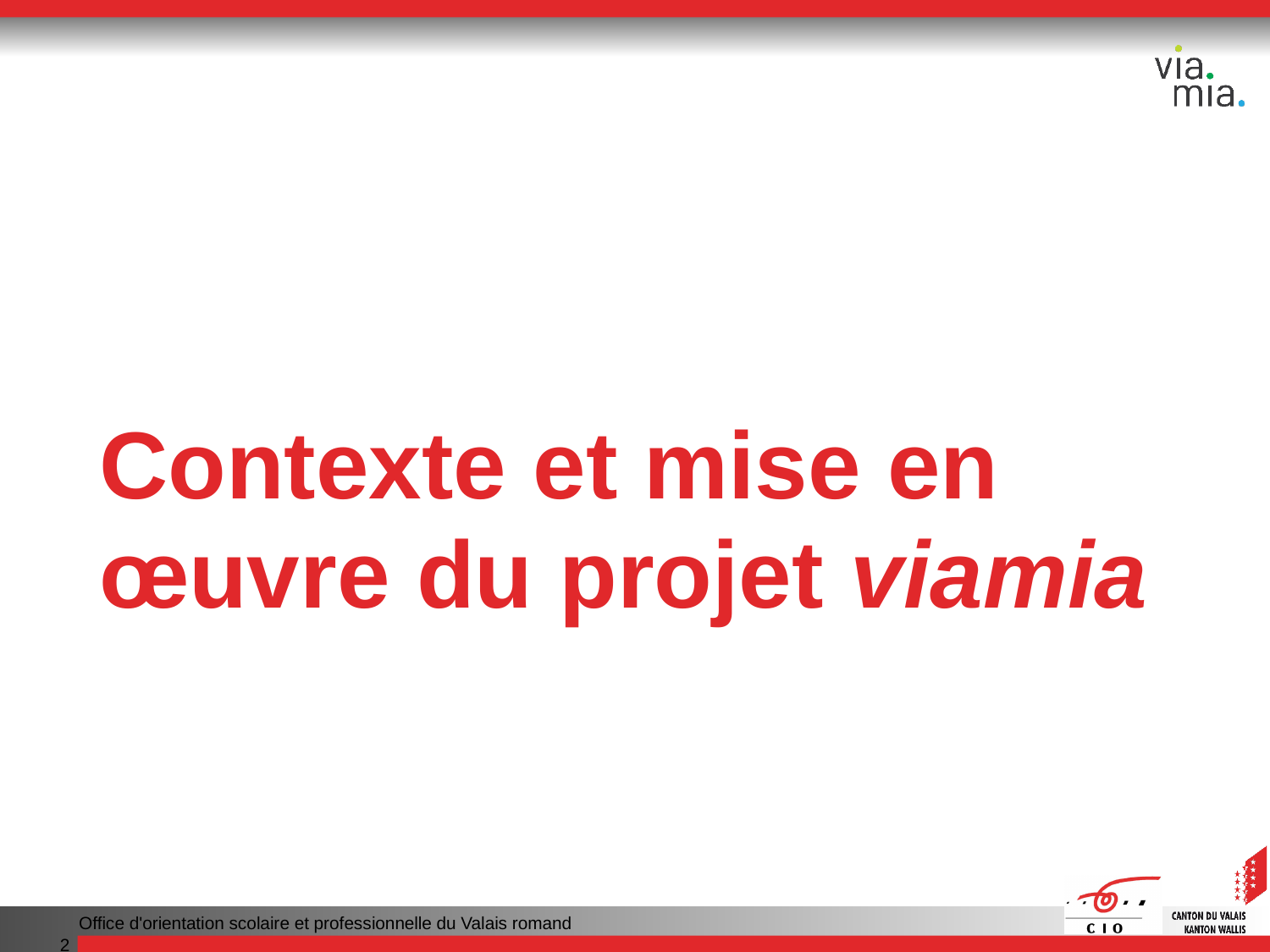

# Contexte et mise en œuvre du projet viamia
Office d'orientation scolaire et professionnelle du Valais romand
2